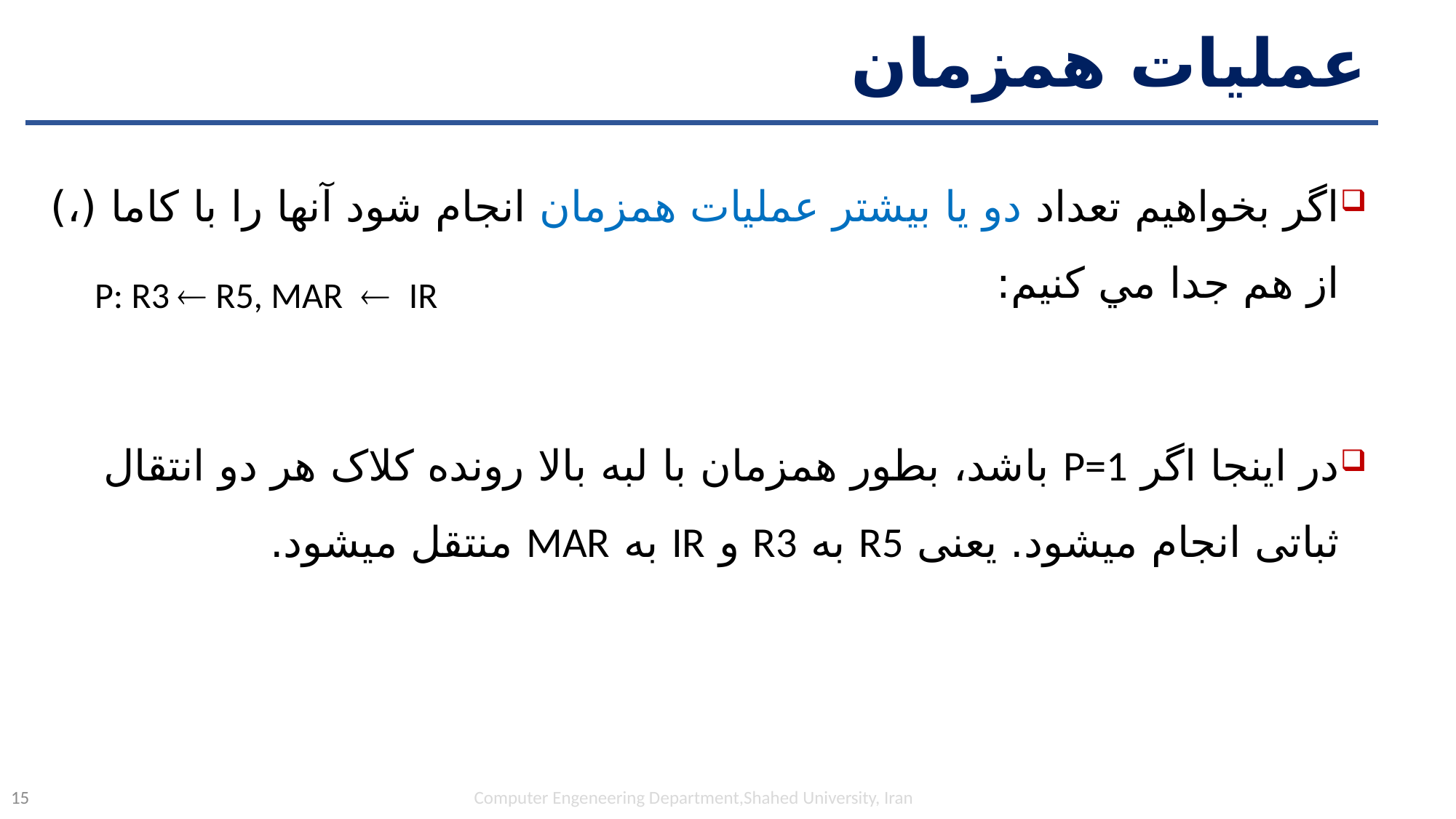

# عمليات همزمان
اگر بخواهيم تعداد دو يا بيشتر عمليات همزمان انجام شود آنها را با كاما (،) از هم جدا مي كنيم:

در اینجا اگر P=1 باشد، بطور همزمان با لبه بالا رونده کلاک هر دو انتقال ثباتی انجام میشود. یعنی R5 به R3 و IR به MAR منتقل میشود.
P: R3 ← R5, MAR ← IR
Computer Engeneering Department,Shahed University, Iran
15